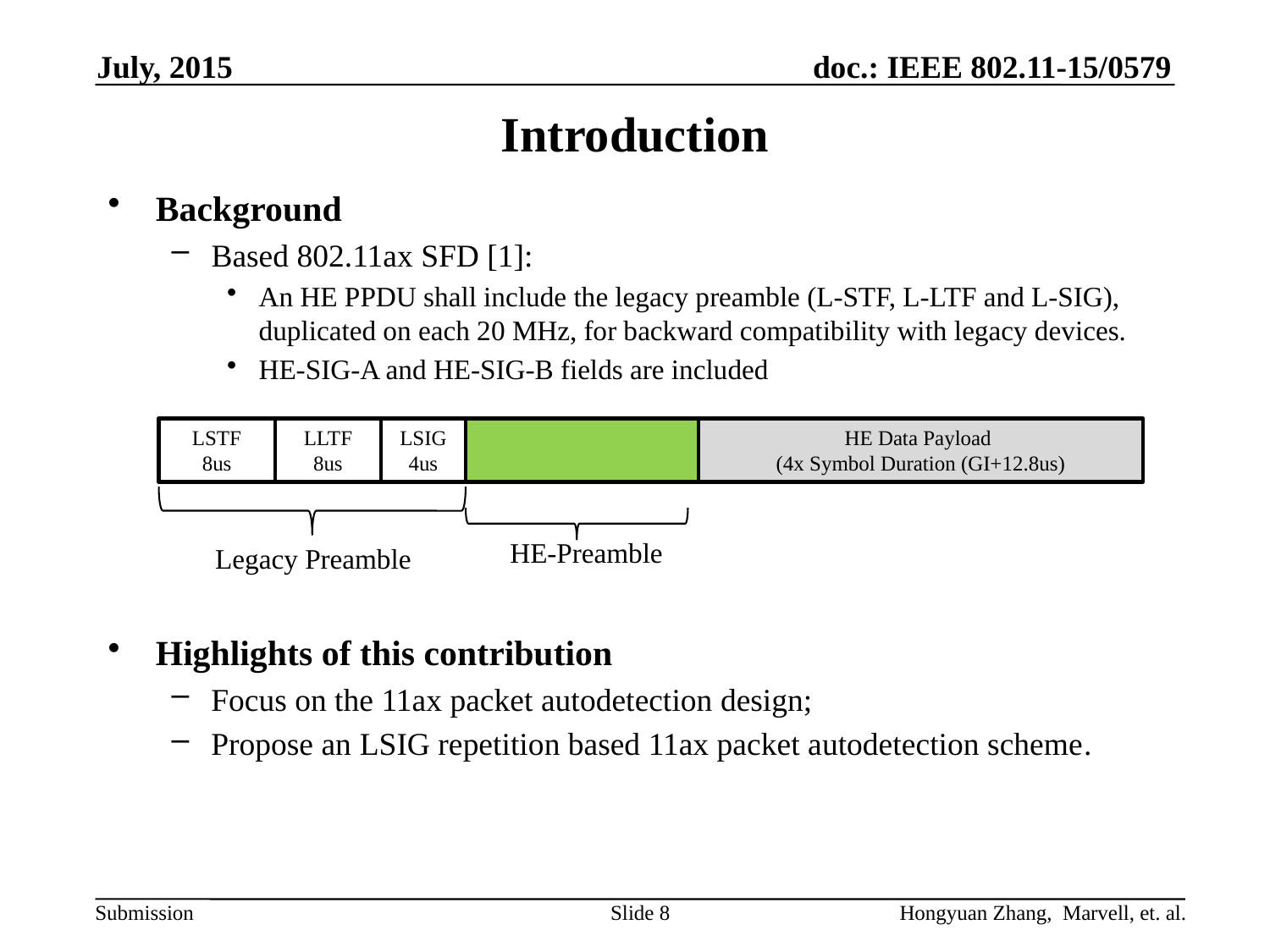

July, 2015
# Introduction
Background
Based 802.11ax SFD [1]:
An HE PPDU shall include the legacy preamble (L-STF, L-LTF and L-SIG), duplicated on each 20 MHz, for backward compatibility with legacy devices.
HE-SIG-A and HE-SIG-B fields are included

LSTF
8us
LLTF
8us
LSIG 4us

HE Data Payload
(4x Symbol Duration (GI+12.8us)
HE-Preamble
Legacy Preamble
Highlights of this contribution
Focus on the 11ax packet autodetection design;
Propose an LSIG repetition based 11ax packet autodetection scheme.

Slide 8
Hongyuan Zhang,  Marvell, et. al.